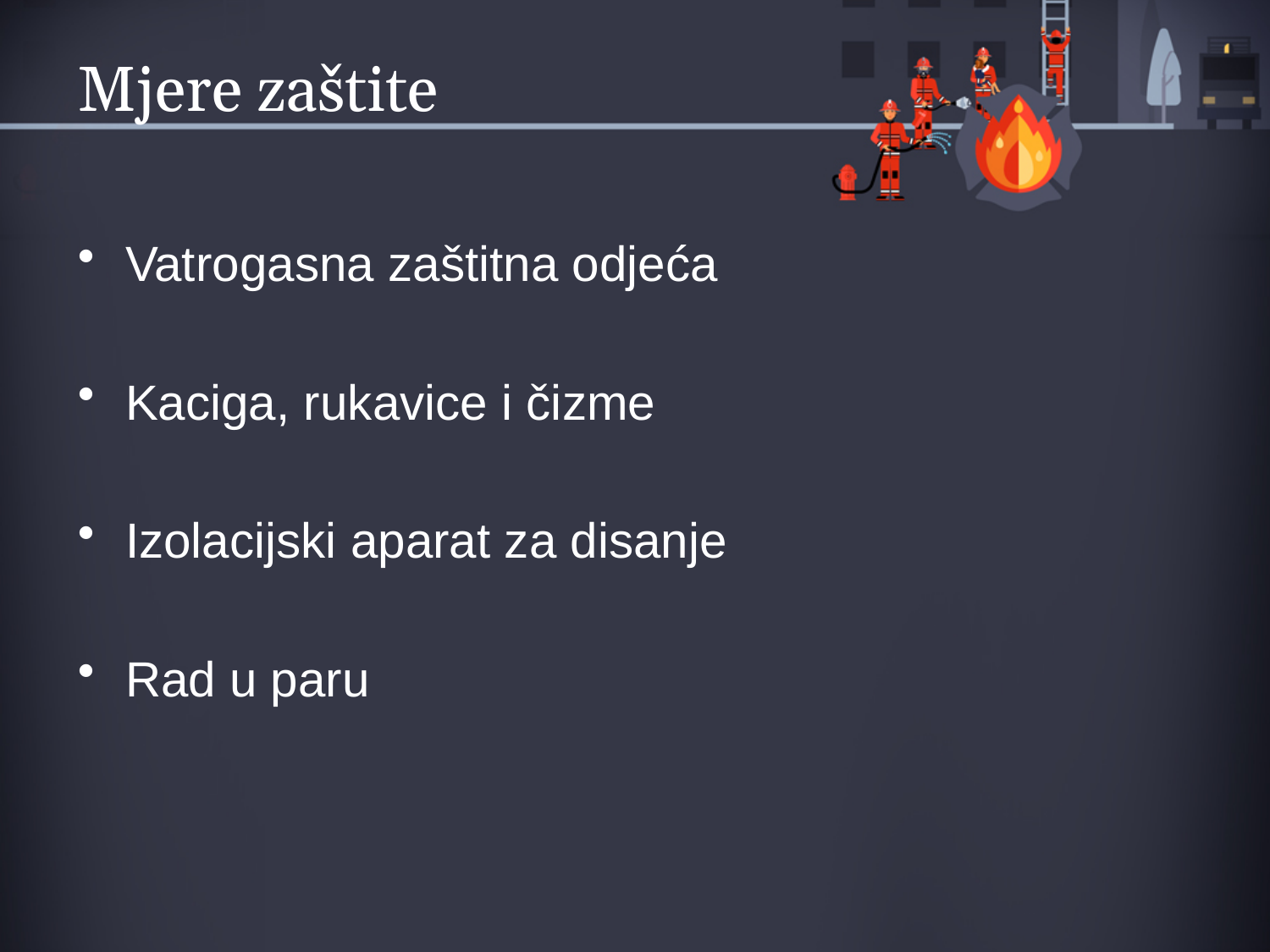

# Mjere zaštite
Vatrogasna zaštitna odjeća

Kaciga, rukavice i čizme

Izolacijski aparat za disanje

Rad u paru